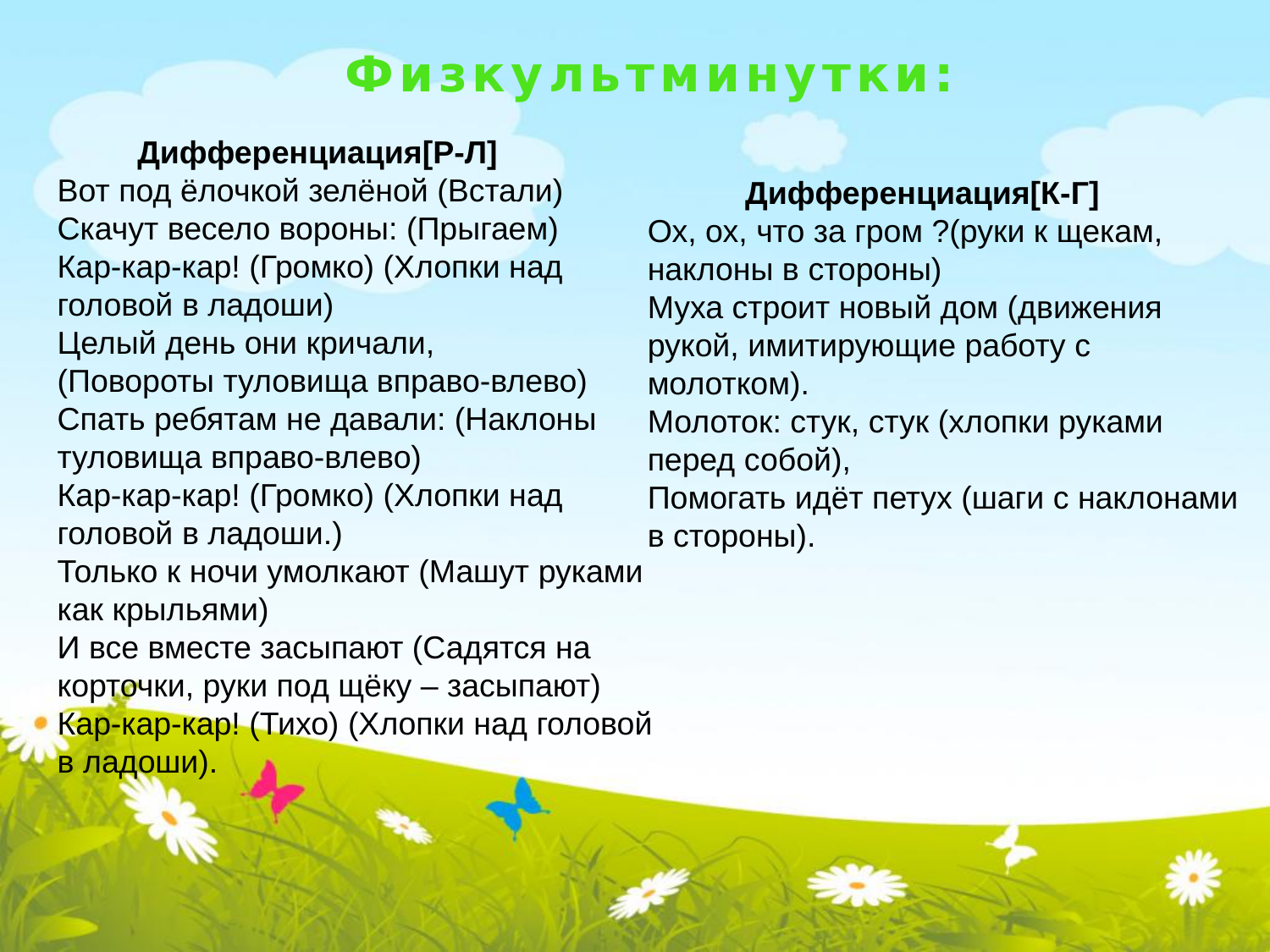

Физкультминутки:
         Дифференциация[Р-Л]
Вот под ёлочкой зелёной (Встали)
Скачут весело вороны: (Прыгаем)
Кар-кар-кар! (Громко) (Хлопки над головой в ладоши)
Целый день они кричали,
(Повороты туловища вправо-влево)
Спать ребятам не давали: (Наклоны туловища вправо-влево)
Кар-кар-кар! (Громко) (Хлопки над головой в ладоши.)
Только к ночи умолкают (Машут руками как крыльями)
И все вместе засыпают (Садятся на корточки, руки под щёку – засыпают)
Кар-кар-кар! (Тихо) (Хлопки над головой в ладоши).
           Дифференциация[К-Г]
Ох, ох, что за гром ?(руки к щекам, наклоны в стороны)
Муха строит новый дом (движения рукой, имитирующие работу с молотком).
Молоток: стук, стук (хлопки руками перед собой),
Помогать идёт петух (шаги с наклонами в стороны).